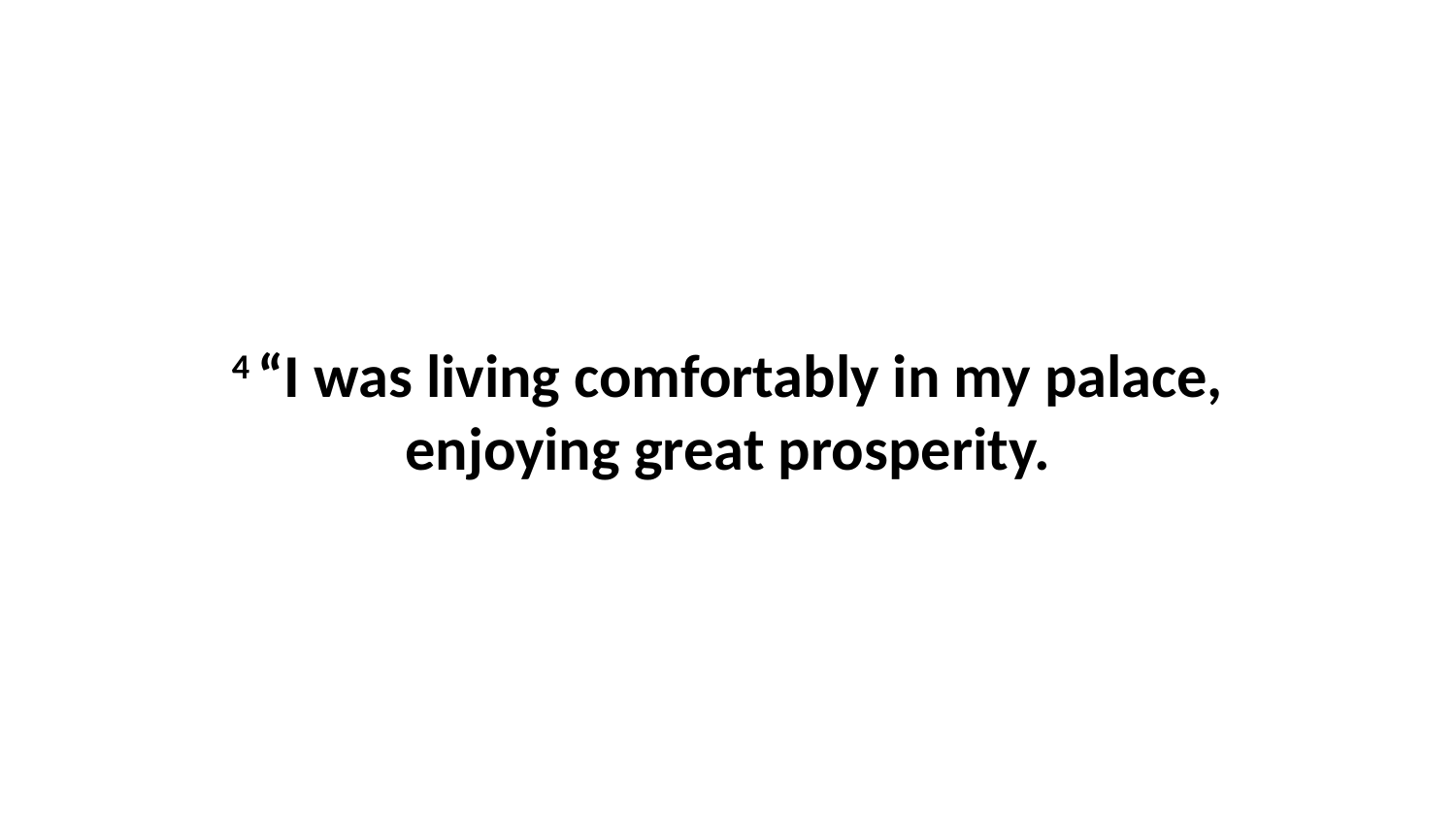

4 “I was living comfortably in my palace, enjoying great prosperity.